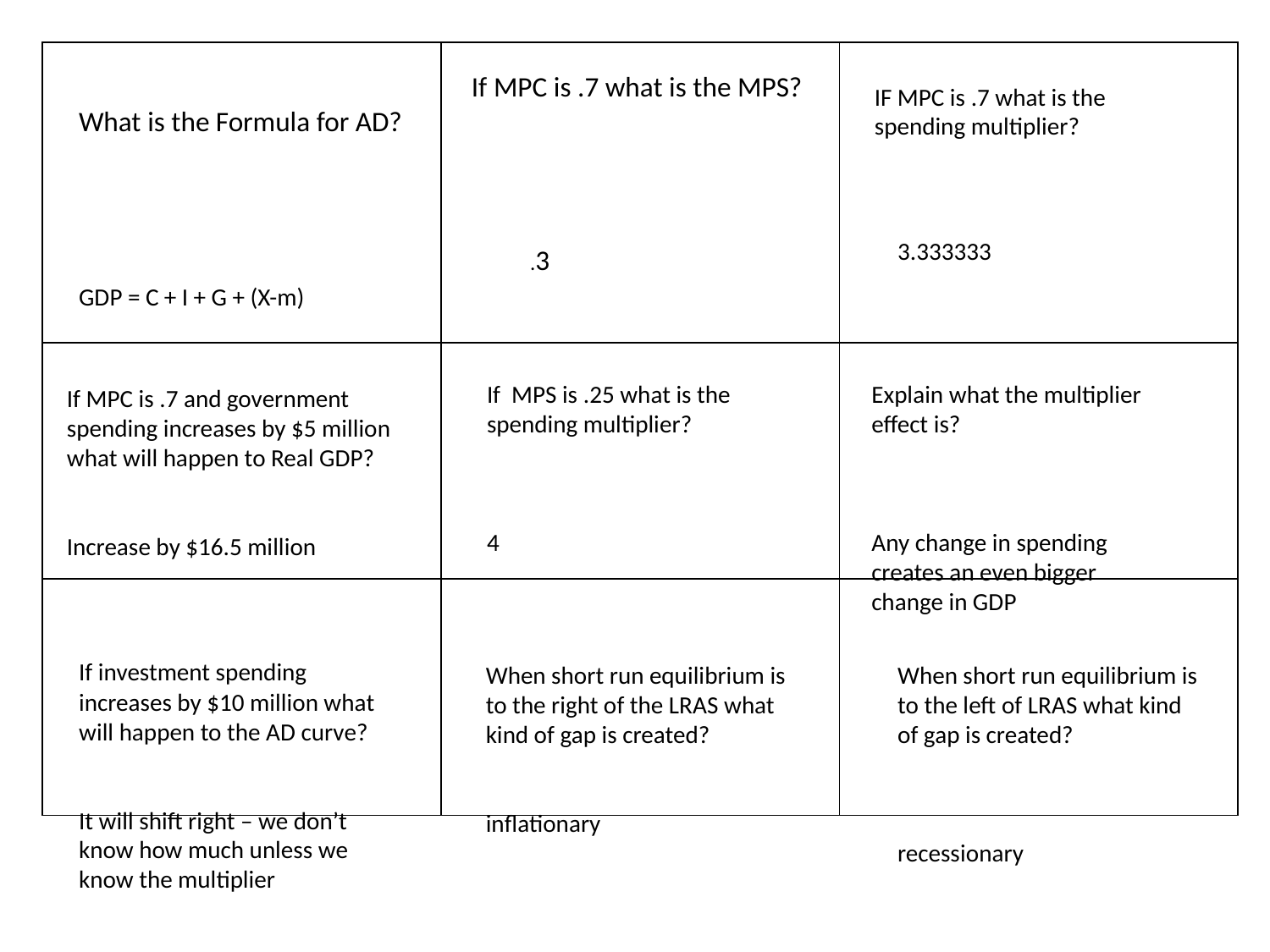

|  |  |  |
| --- | --- | --- |
|  |  |  |
|  |  |  |
If MPC is .7 what is the MPS?
IF MPC is .7 what is the spending multiplier?
What is the Formula for AD?
3.333333
.3
GDP = C + I + G + (X-m)
If  MPS is .25 what is the spending multiplier?

4
Explain what the multiplier effect is?

Any change in spending creates an even bigger change in GDP
If MPC is .7 and government spending increases by $5 million what will happen to Real GDP?

Increase by $16.5 million

If investment spending increases by $10 million what will happen to the AD curve?

It will shift right – we don’t know how much unless we know the multiplier
When short run equilibrium is to the right of the LRAS what kind of gap is created?

inflationary
When short run equilibrium is to the left of LRAS what kind of gap is created?

recessionary